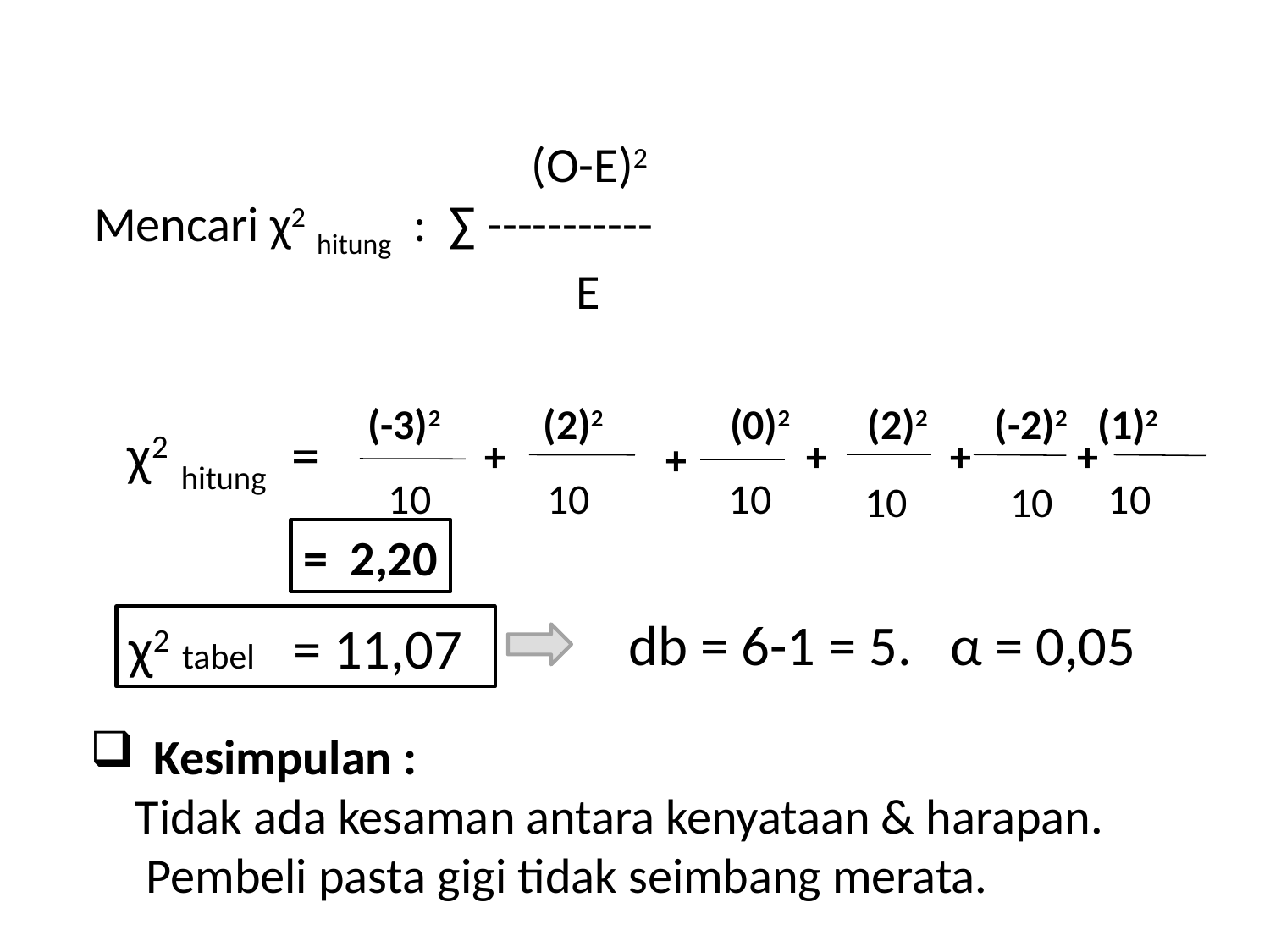

(O-E)2
Mencari χ2 hitung  :  ∑ -----------
                                           E
(2)2
(-3)2
(2)2
(0)2
(-2)2
(1)2
χ2 hitung  =
+
+
+
+
+
10
10
10
10
10
10
=  2,20
 db = 6-1 = 5.   α = 0,05
χ2 tabel   = 11,07

Kesimpulan :
    Tidak ada kesaman antara kenyataan & harapan.
     Pembeli pasta gigi tidak seimbang merata.